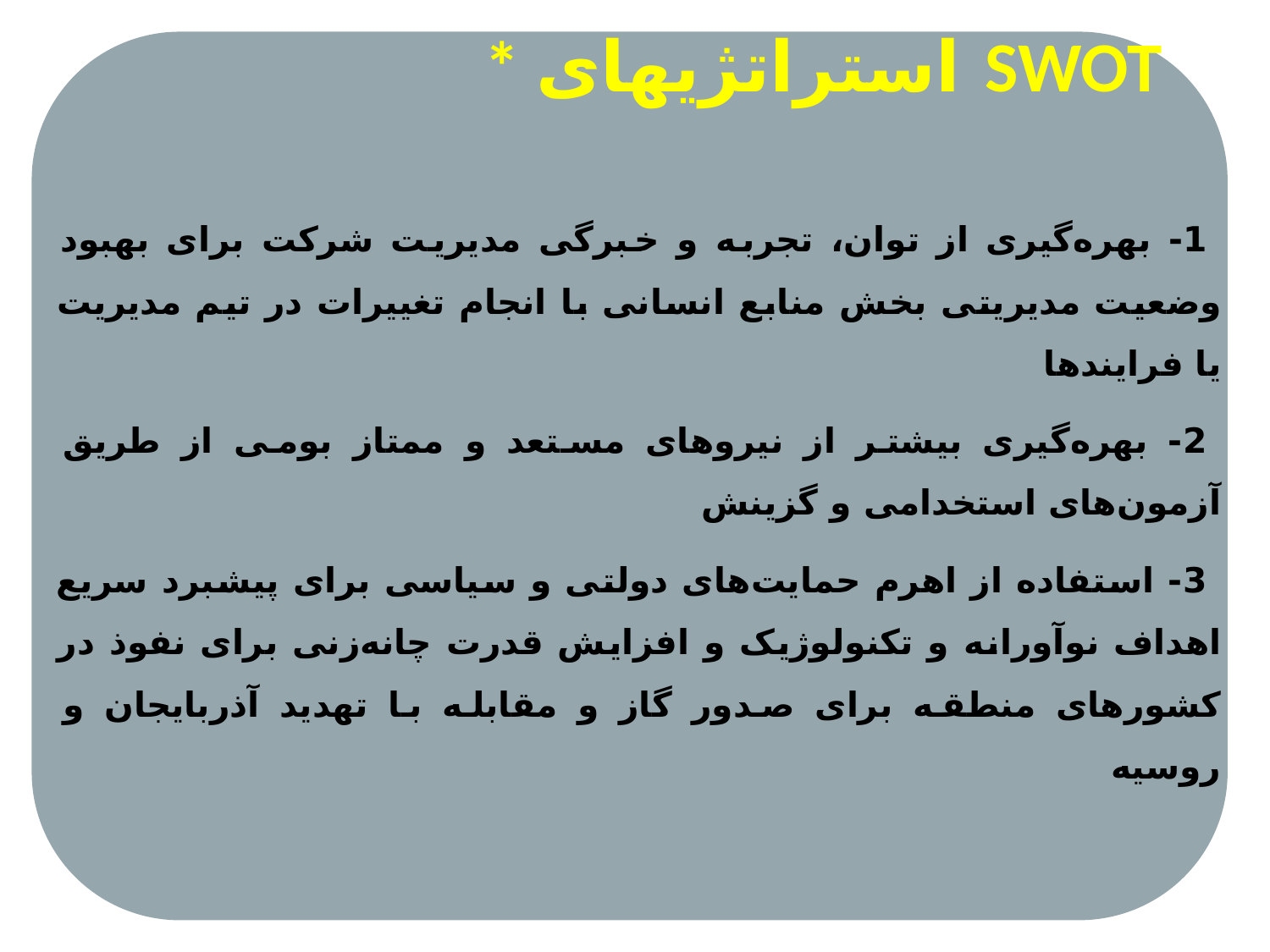

# * استراتژیهای SWOT

1- بهره‌گیری از توان، تجربه و خبرگی مدیریت شرکت برای بهبود وضعیت مدیریتی بخش منابع انسانی با انجام تغییرات در تیم مدیریت یا فرایندها
2- بهره‌گیری بیشتر از نیروهای مستعد و ممتاز بومی از طریق آزمون‌های استخدامی و گزینش
3- استفاده از اهرم حمایت‌های دولتی و سیاسی برای پیشبرد سریع اهداف نوآورانه و تکنولوژیک و افزایش قدرت چانه‌زنی برای نفوذ در کشورهای منطقه برای صدور گاز و مقابله با تهدید آذربایجان و روسیه